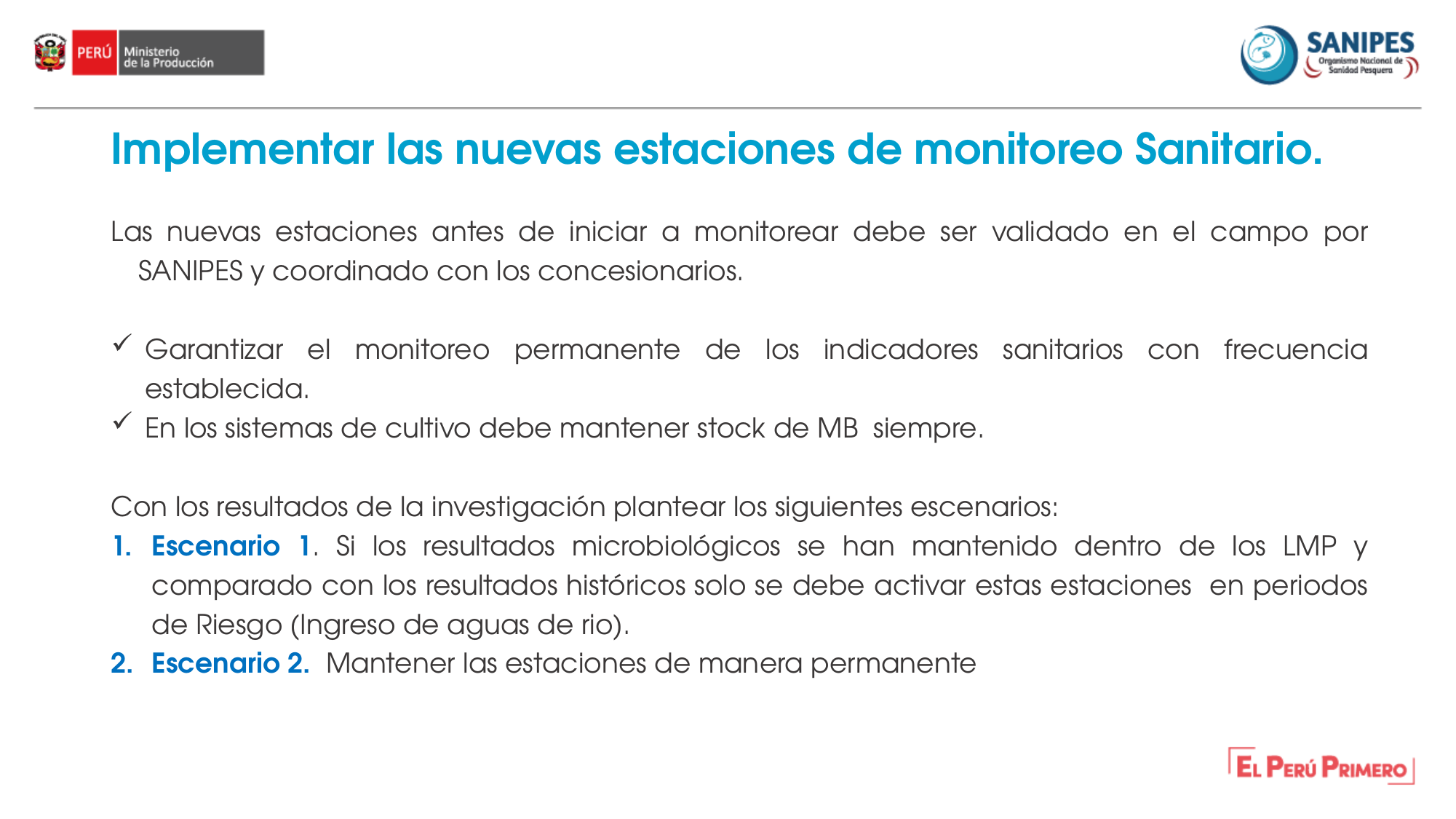

# Implementar las nuevas estaciones de monitoreo Sanitario.
Las nuevas estaciones antes de iniciar a monitorear debe ser validado en el campo por SANIPES y coordinado con los concesionarios.

Garantizar el monitoreo permanente de los indicadores sanitarios con frecuencia establecida.
En los sistemas de cultivo debe mantener stock de MB  siempre.

Con los resultados de la investigación plantear los siguientes escenarios:
Escenario 1. Si los resultados microbiológicos se han mantenido dentro de los LMP y comparado con los resultados históricos solo se debe activar estas estaciones  en periodos de Riesgo (Ingreso de aguas de rio).
Escenario 2.  Mantener las estaciones de manera permanente